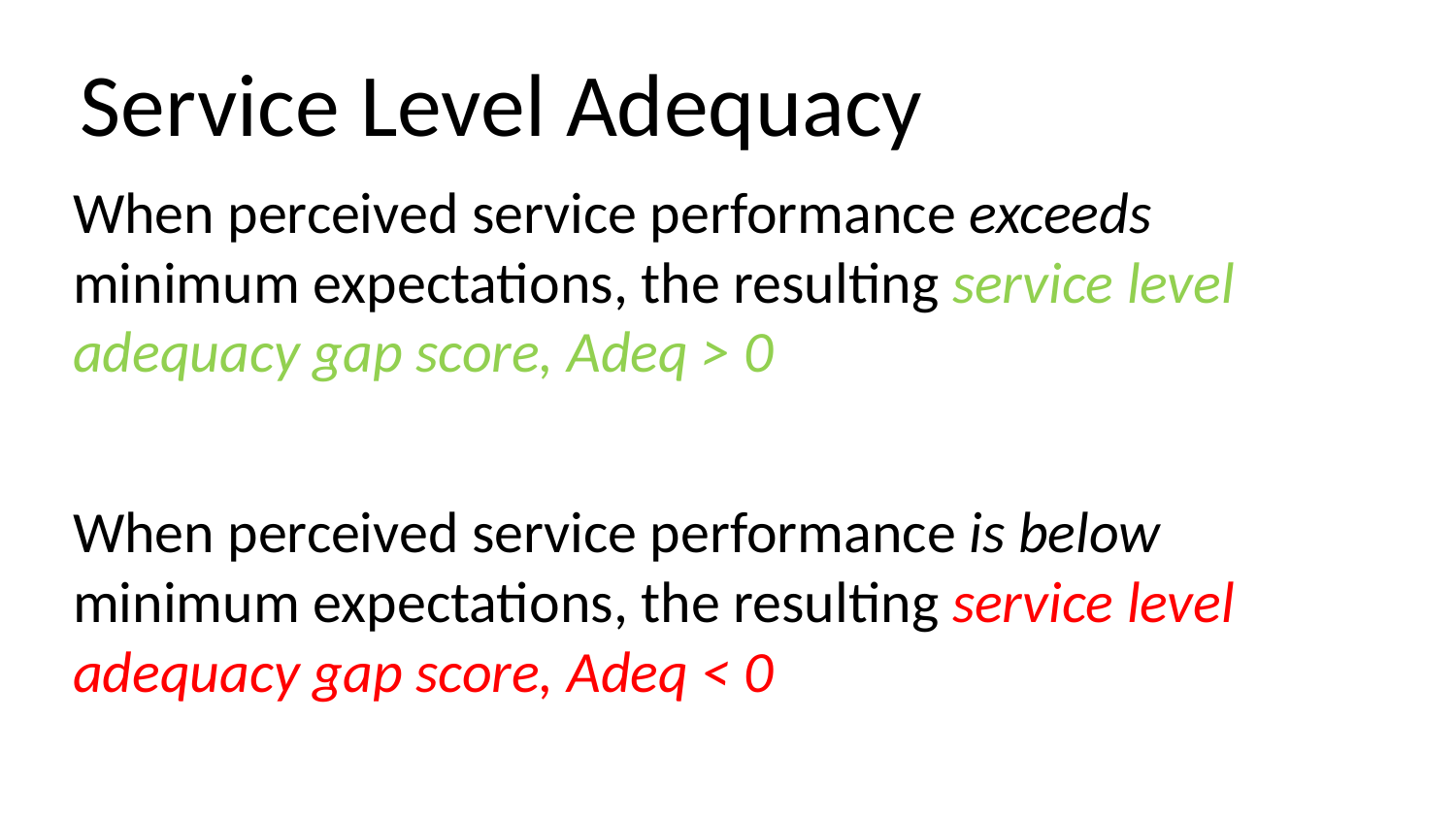

# Service Level Adequacy
When perceived service performance exceeds minimum expectations, the resulting service level adequacy gap score, Adeq > 0
When perceived service performance is below minimum expectations, the resulting service level adequacy gap score, Adeq < 0